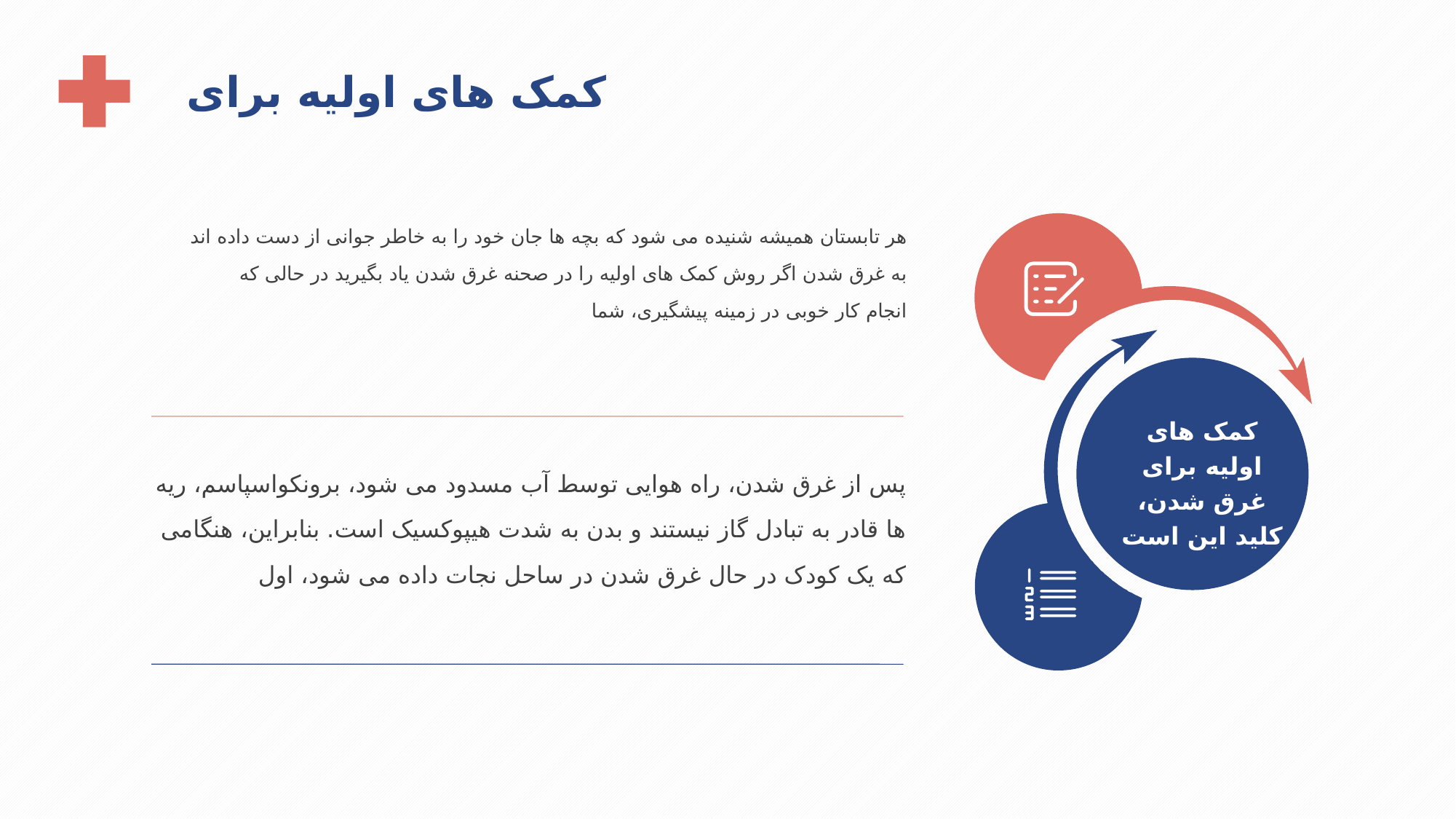

کمک های اولیه برای
هر تابستان همیشه شنیده می شود که بچه ها جان خود را به خاطر جوانی از دست داده اند
به غرق شدن اگر روش کمک های اولیه را در صحنه غرق شدن یاد بگیرید در حالی که
انجام کار خوبی در زمینه پیشگیری، شما

کمک های اولیه برای غرق شدن، کلید این است

پس از غرق شدن، راه هوایی توسط آب مسدود می شود، برونکواسپاسم، ریه ها قادر به تبادل گاز نیستند و بدن به شدت هیپوکسیک است. بنابراین، هنگامی که یک کودک در حال غرق شدن در ساحل نجات داده می شود، اول